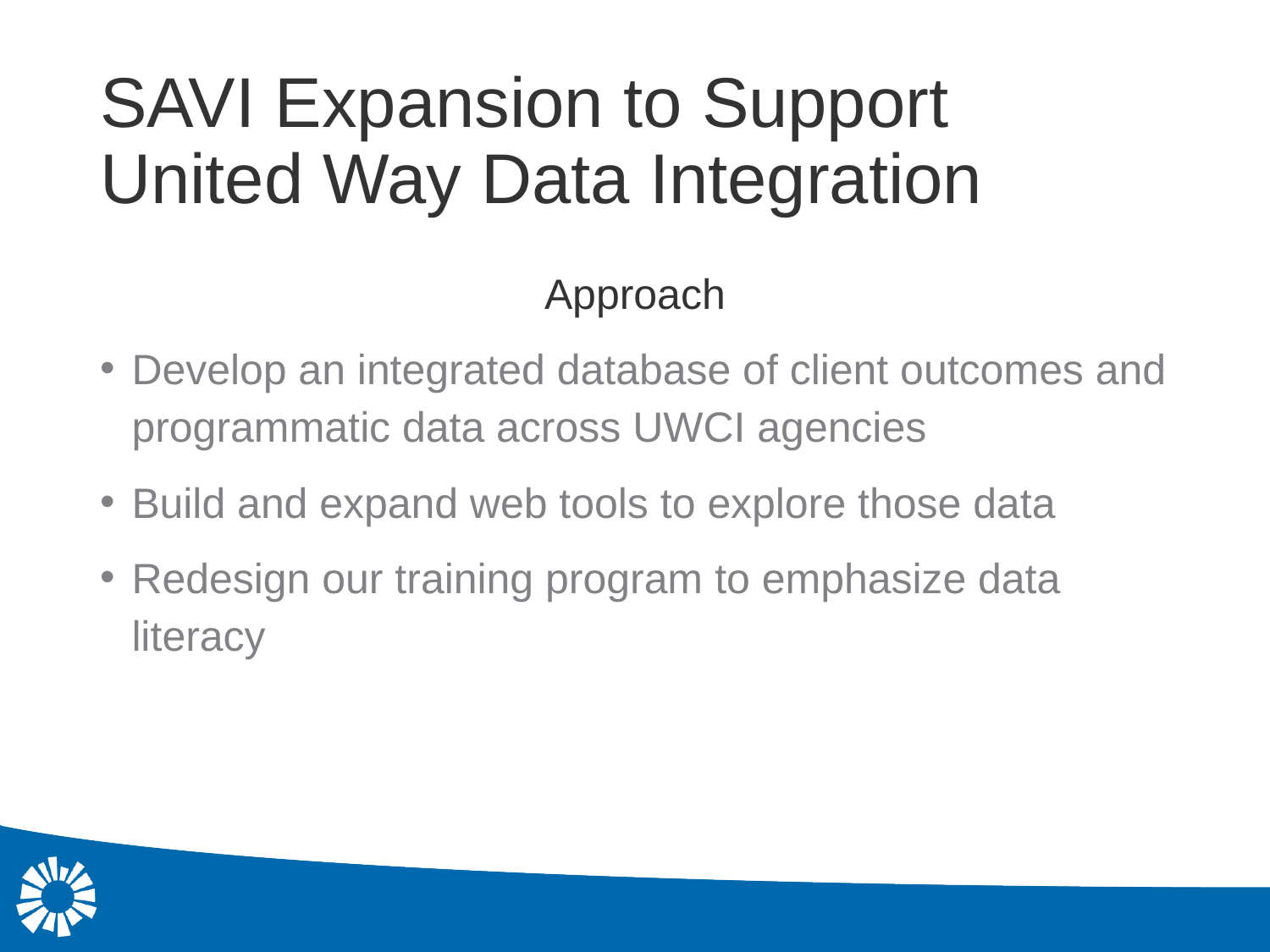

# SAVI Expansion to Support United Way Data Integration
Approach
Develop an integrated database of client outcomes and programmatic data across UWCI agencies
Build and expand web tools to explore those data
Redesign our training program to emphasize data literacy